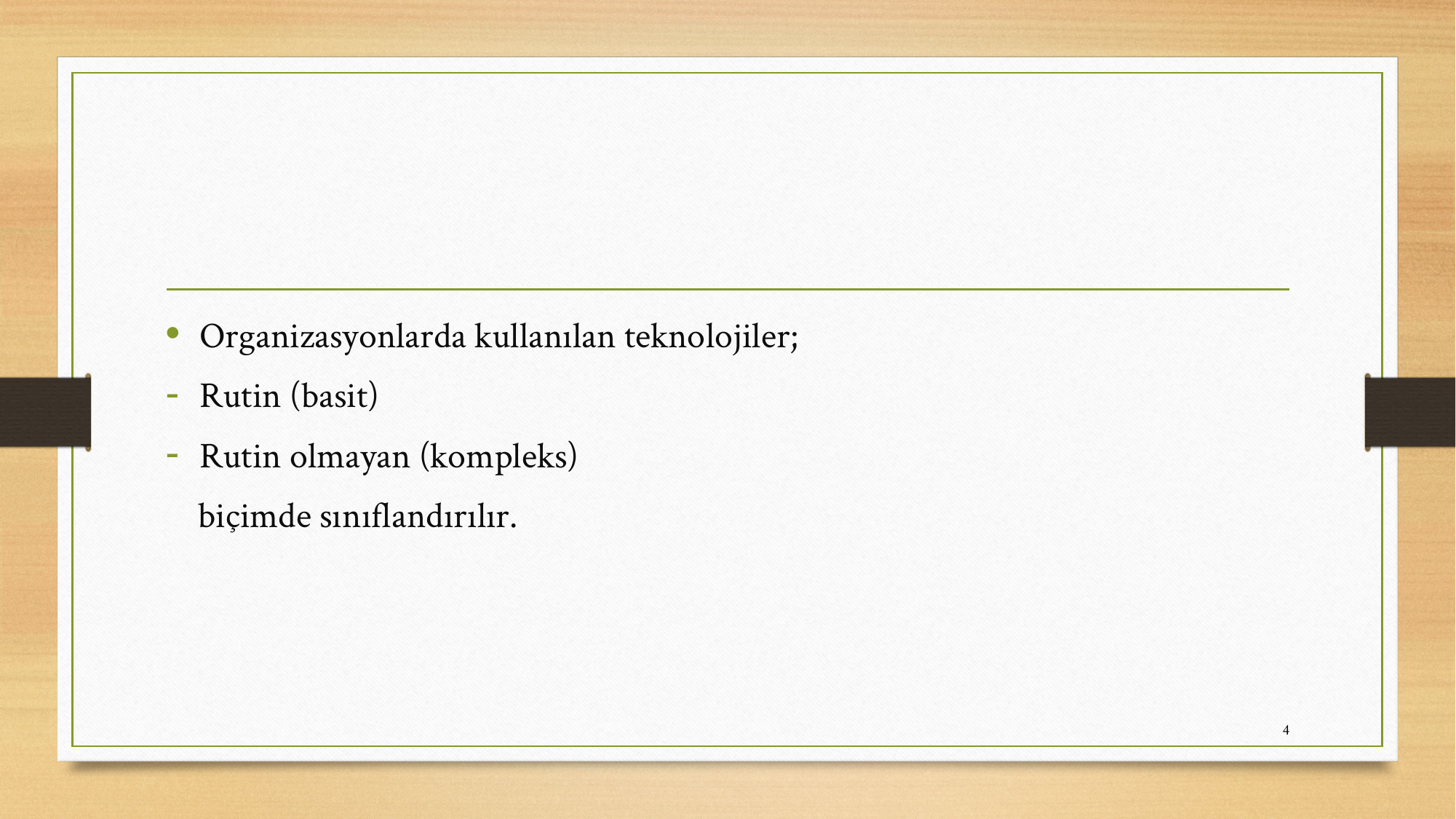

Organizasyonlarda kullanılan teknolojiler;
Rutin (basit)
Rutin olmayan (kompleks)
    biçimde sınıflandırılır.

4